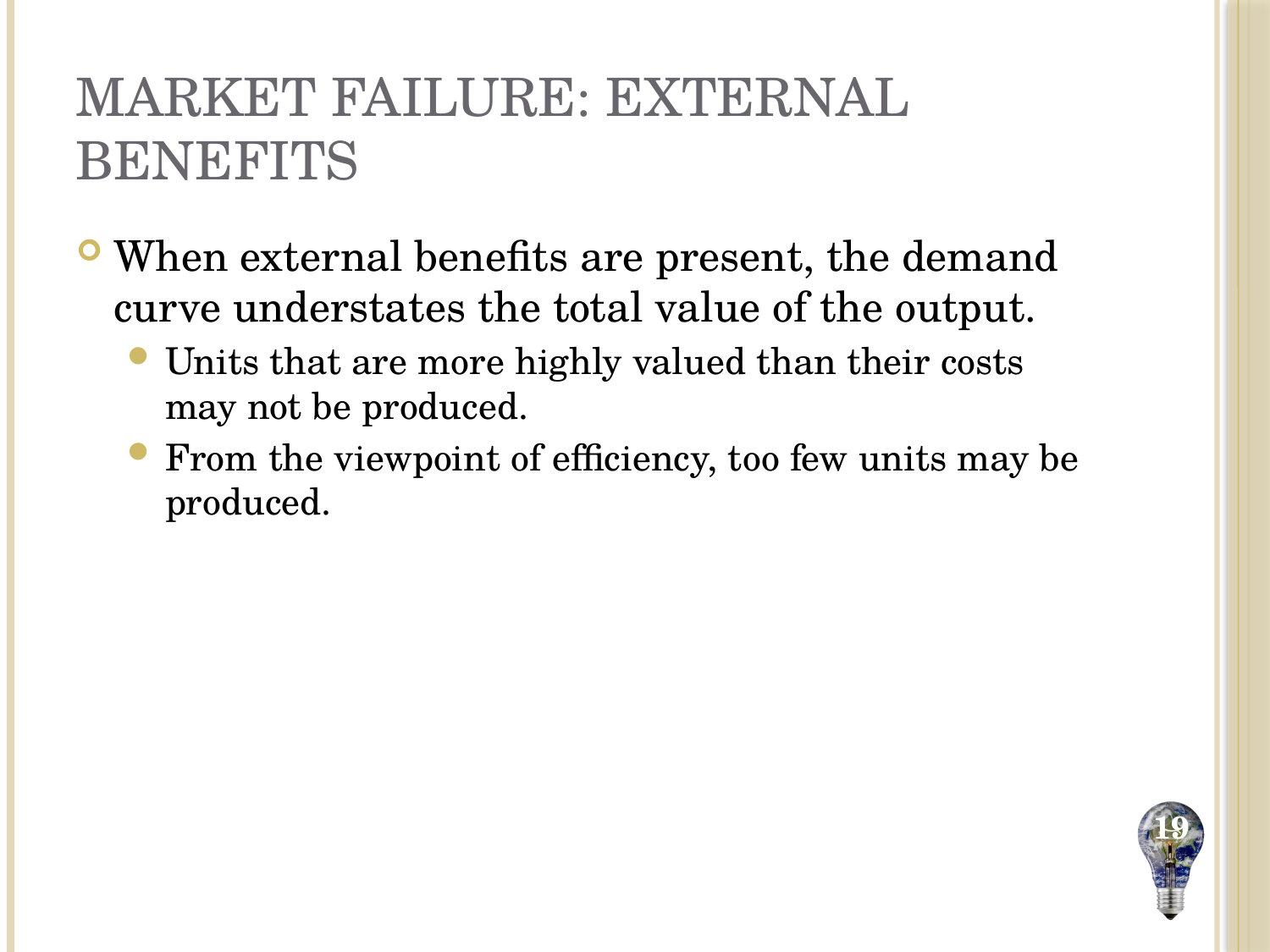

# Market Failure: External Benefits
When external benefits are present, the demand curve understates the total value of the output.
Units that are more highly valued than their costs may not be produced.
From the viewpoint of efficiency, too few units may be produced.
19